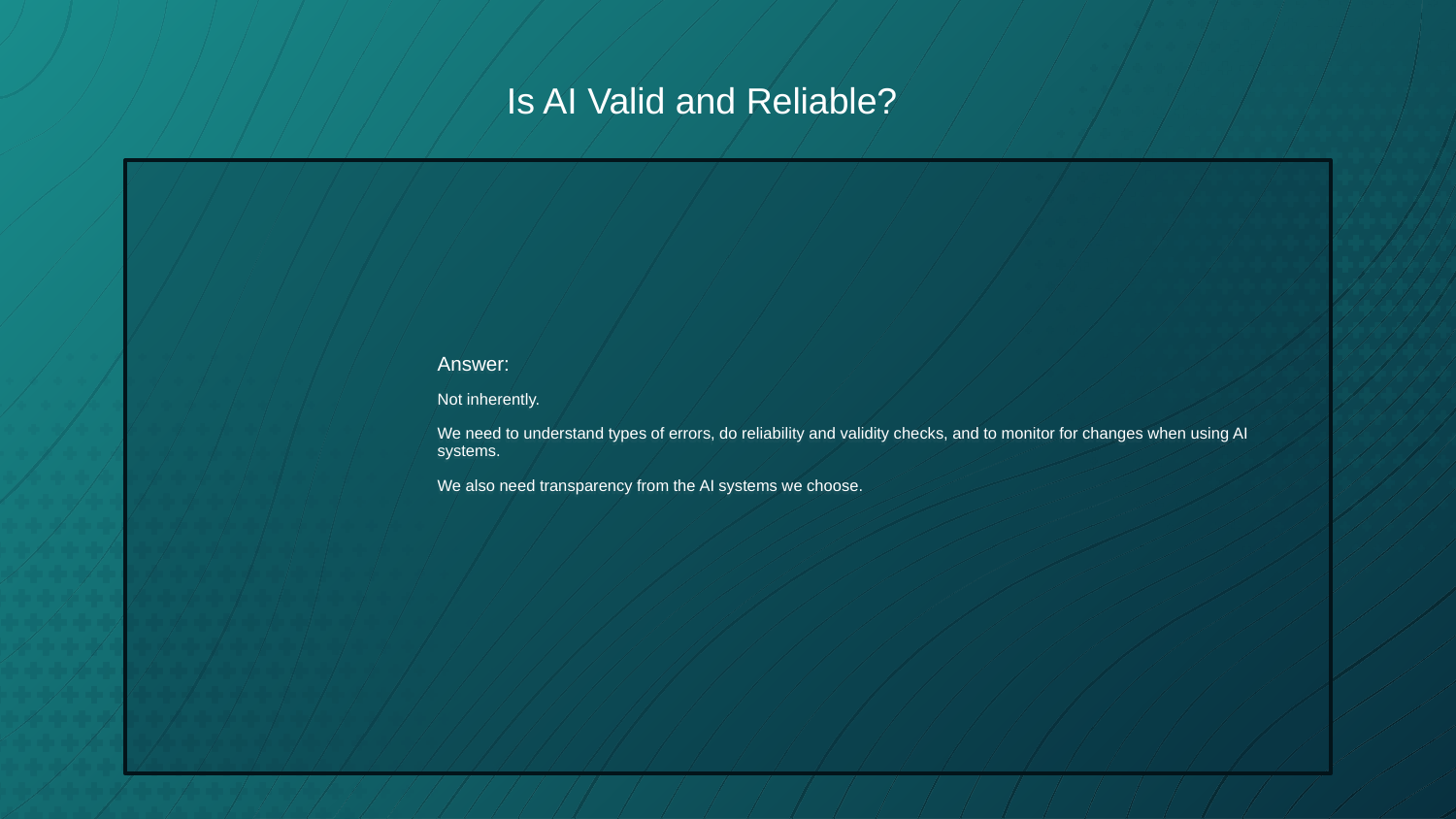

Is AI Valid and Reliable?

Answer:
Not inherently.
We need to understand types of errors, do reliability and validity checks, and to monitor for changes when using AI systems.
We also need transparency from the AI systems we choose.